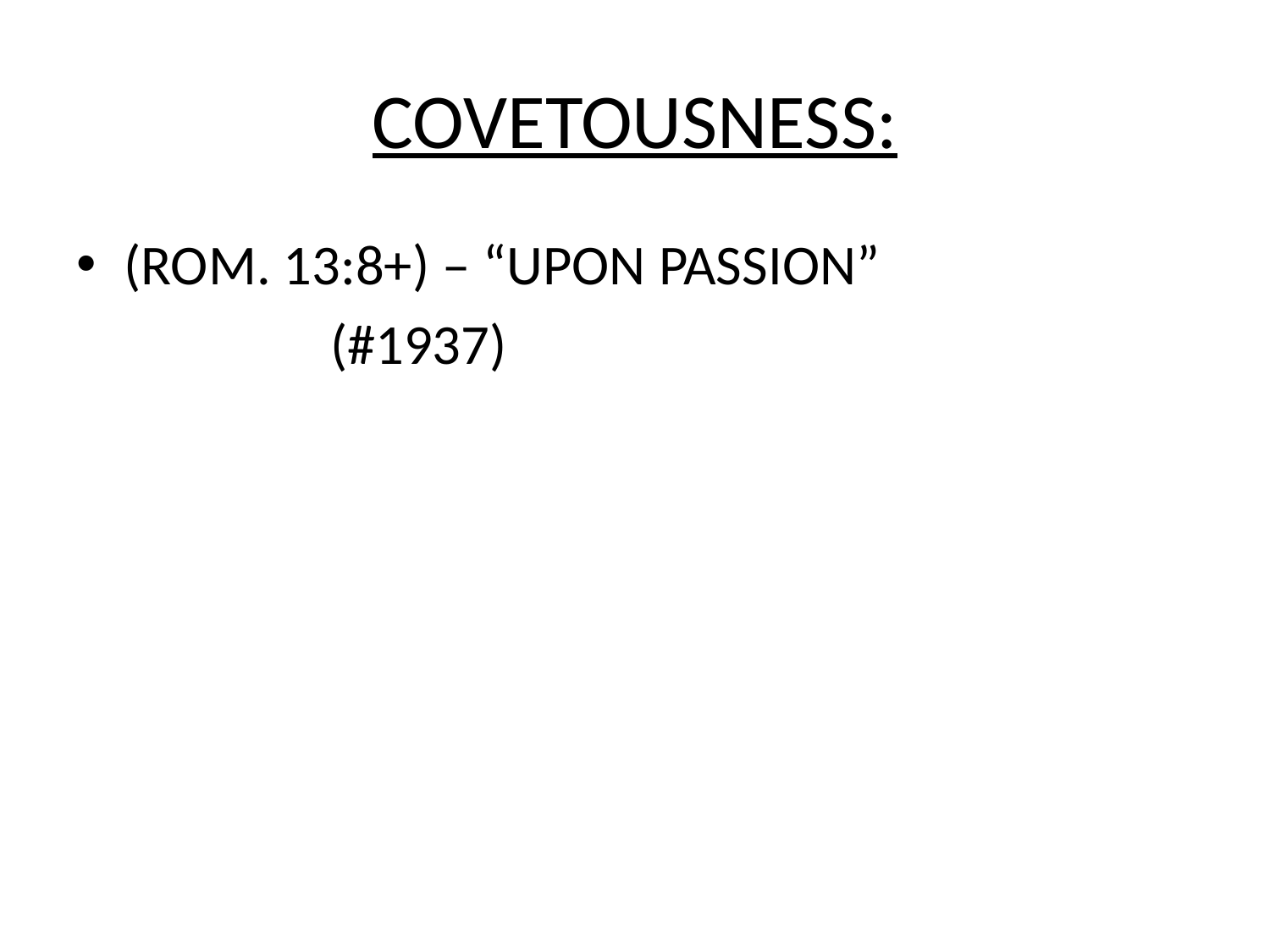

# COVETOUSNESS:
(ROM. 13:8+) – “UPON PASSION”
		(#1937)